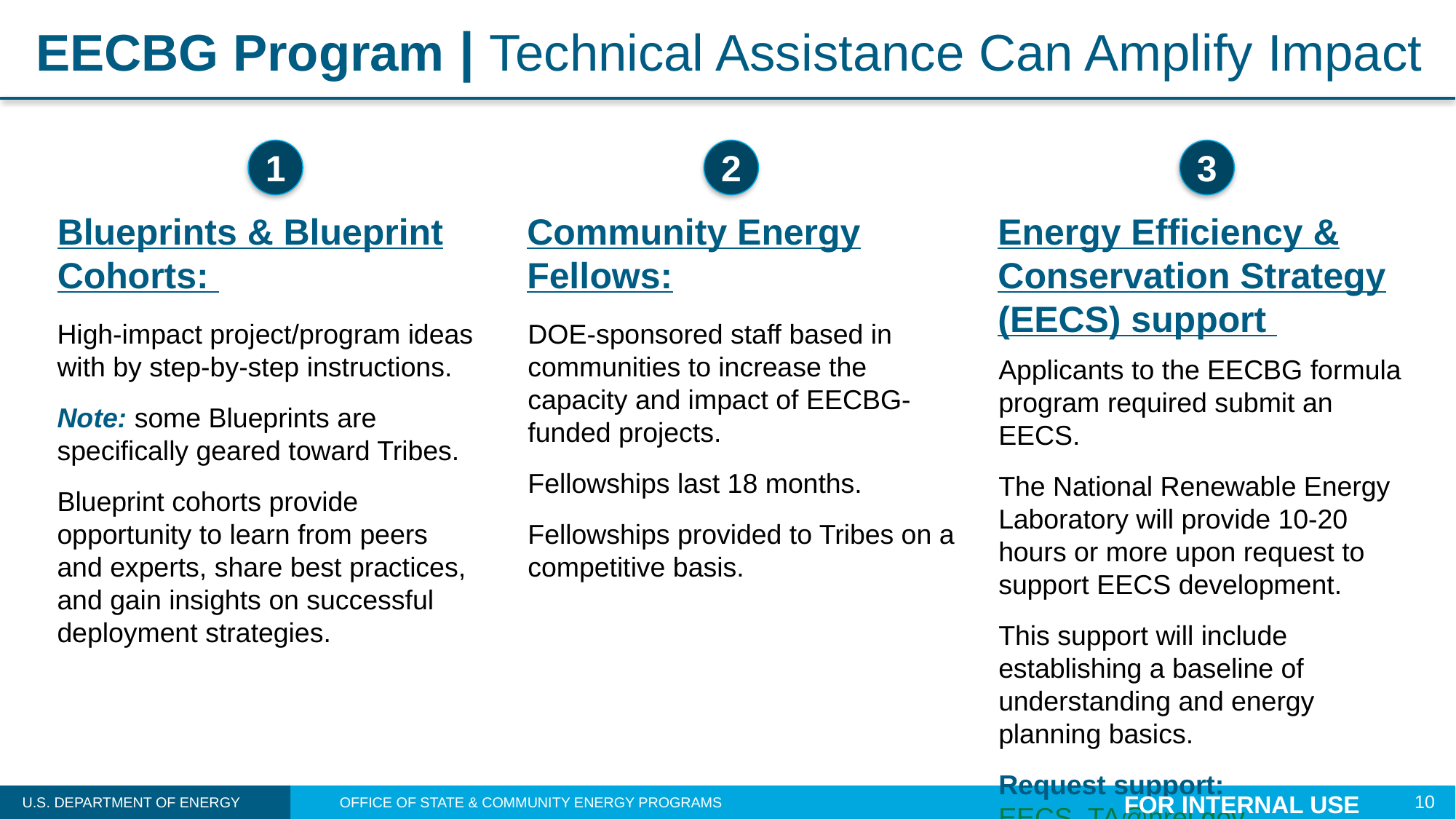

# EECBG Program | Technical Assistance Can Amplify Impact
1
2
3
Blueprints & Blueprint Cohorts:
High-impact project/program ideas with by step-by-step instructions.
Note: some Blueprints are specifically geared toward Tribes.
Blueprint cohorts provide opportunity to learn from peers and experts, share best practices, and gain insights on successful deployment strategies.
Community Energy Fellows:
DOE-sponsored staff based in communities to increase the capacity and impact of EECBG-funded projects.
Fellowships last 18 months.
Fellowships provided to Tribes on a competitive basis.
Energy Efficiency & Conservation Strategy (EECS) support
Applicants to the EECBG formula program required submit an EECS.
The National Renewable Energy Laboratory will provide 10-20 hours or more upon request to support EECS development.
This support will include establishing a baseline of understanding and energy planning basics.
Request support: EECS_TA@nrel.gov
10
FOR INTERNAL USE ONLY